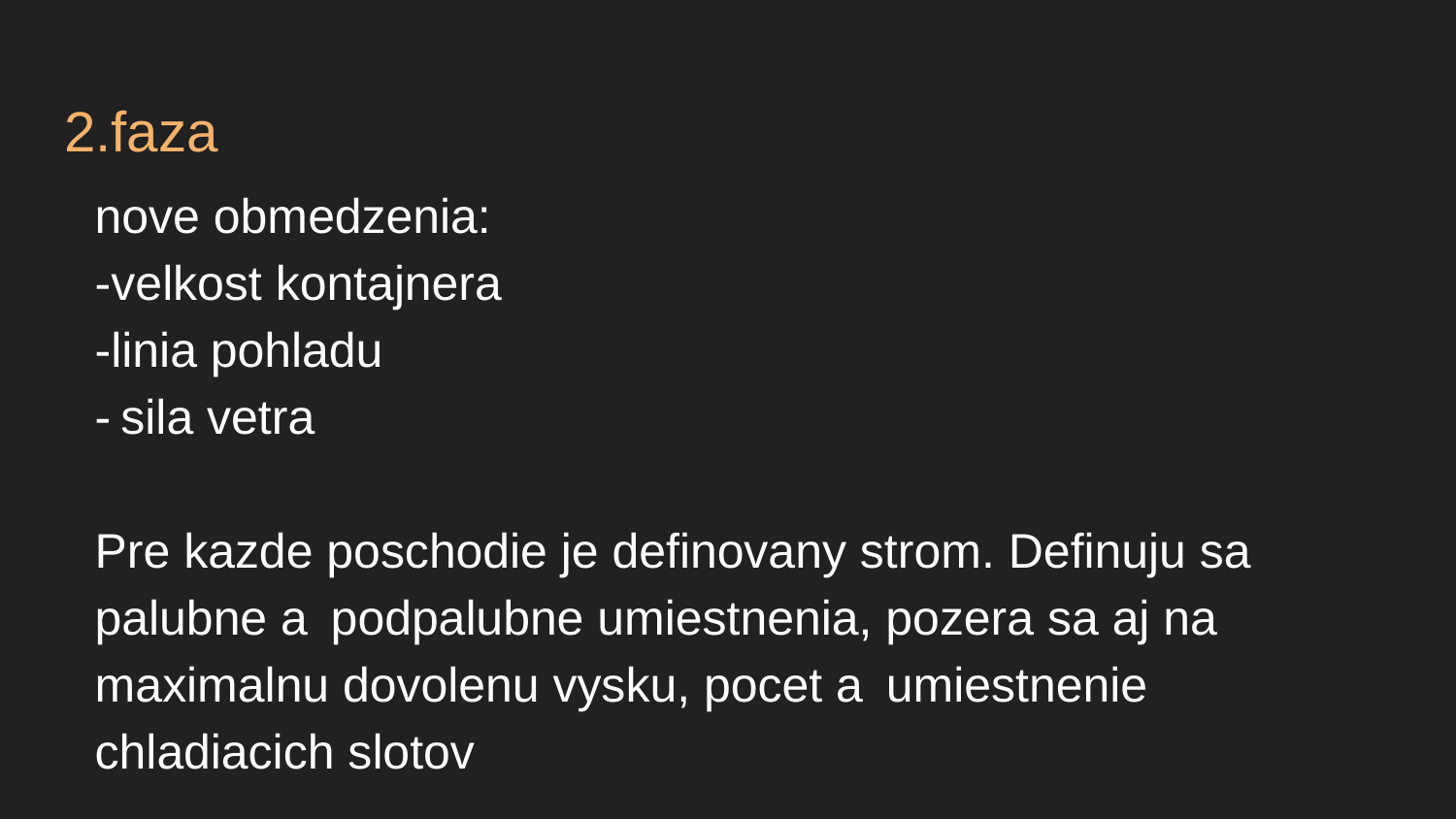

# 2.faza
nove obmedzenia:
-velkost kontajnera
-linia pohladu
- sila vetra

Pre kazde poschodie je definovany strom. Definuju sa palubne a  podpalubne umiestnenia, pozera sa aj na maximalnu dovolenu vysku, pocet a  umiestnenie chladiacich slotov